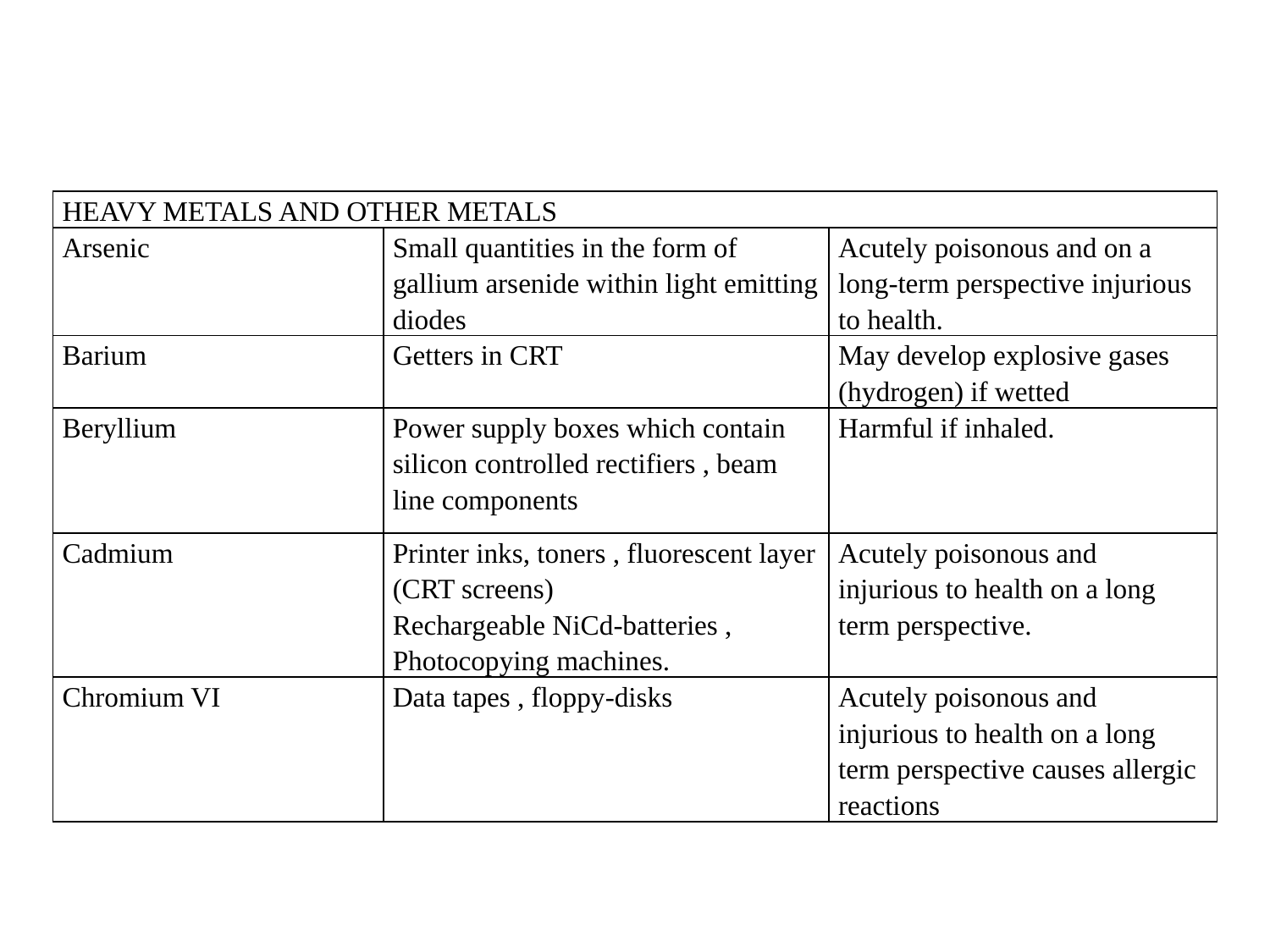

| HEAVY METALS AND OTHER METALS |  |  |
| --- | --- | --- |
| Arsenic | Small quantities in the form of gallium arsenide within light emitting diodes | Acutely poisonous and on a long-term perspective injurious to health. |
| Barium | Getters in CRT | May develop explosive gases (hydrogen) if wetted |
| Beryllium | Power supply boxes which contain silicon controlled rectifiers , beam line components | Harmful if inhaled. |
| Cadmium | Printer inks, toners , fluorescent layer (CRT screens) Rechargeable NiCd-batteries , Photocopying machines. | Acutely poisonous and injurious to health on a long term perspective. |
| Chromium VI | Data tapes , floppy-disks | Acutely poisonous and injurious to health on a long term perspective causes allergic reactions |